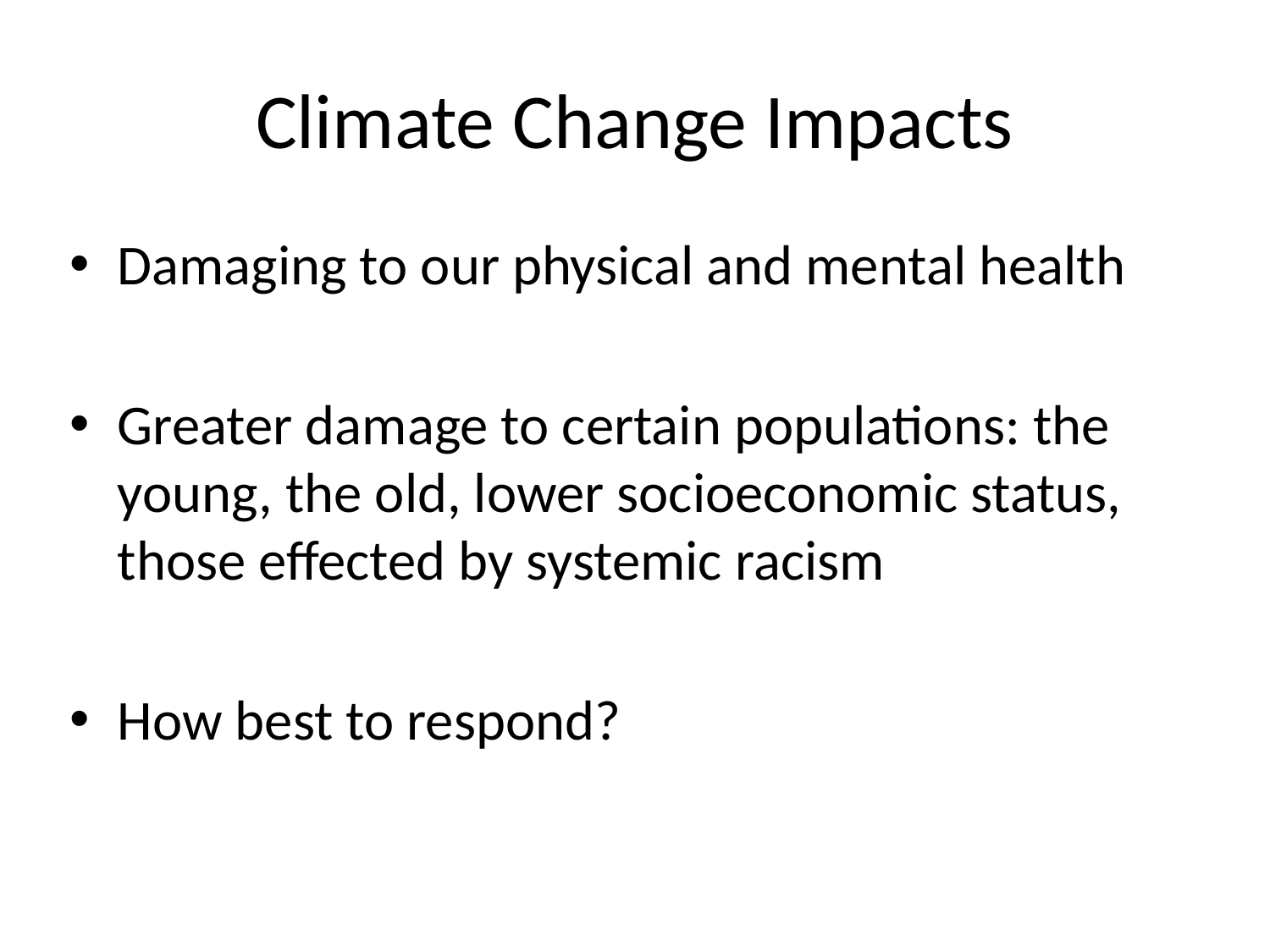

# Climate Change Impacts
Damaging to our physical and mental health

Greater damage to certain populations: the young, the old, lower socioeconomic status, those effected by systemic racism

How best to respond?